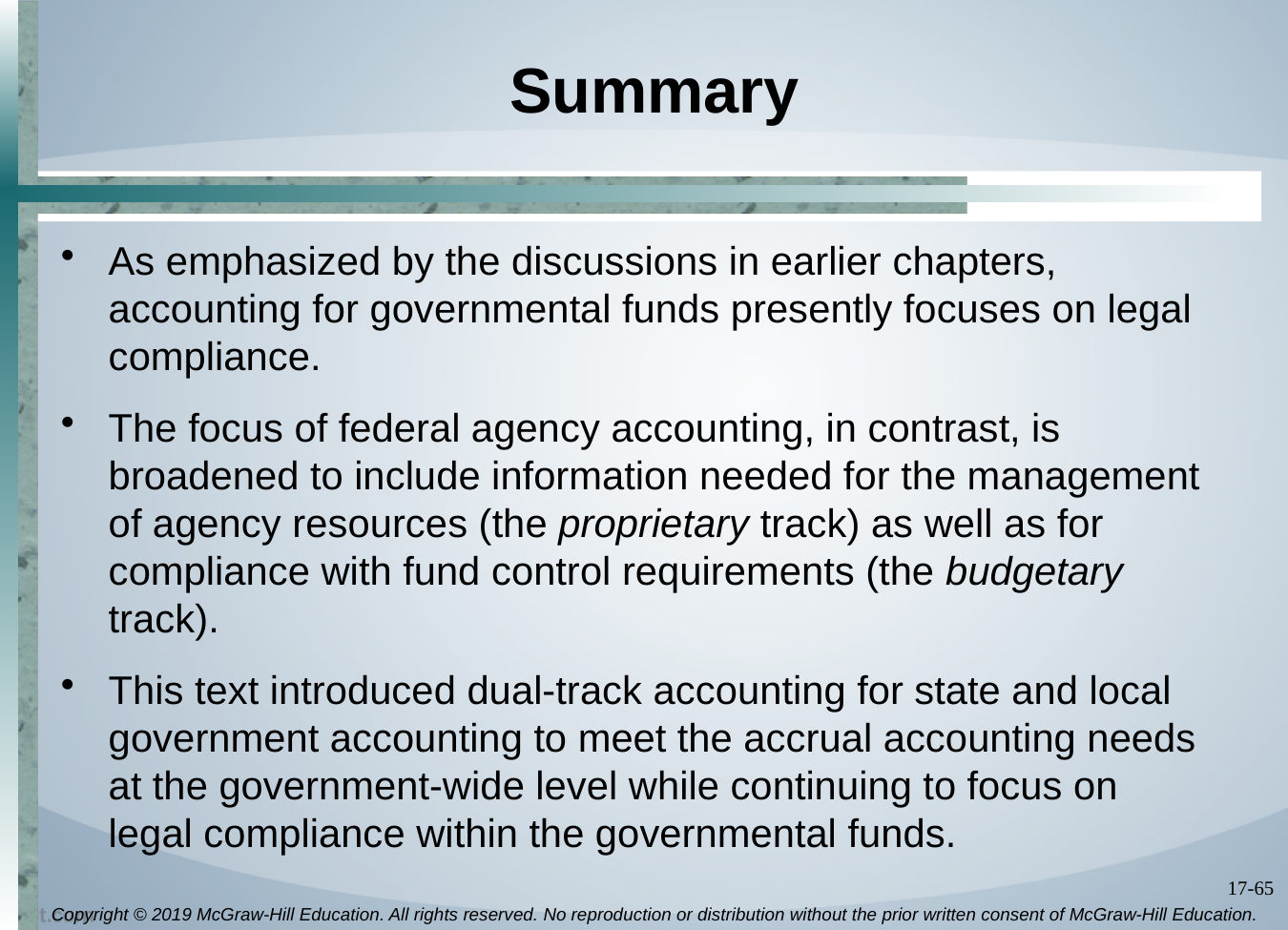

# Summary
As emphasized by the discussions in earlier chapters, accounting for governmental funds presently focuses on legal compliance.
The focus of federal agency accounting, in contrast, is broadened to include information needed for the management of agency resources (the proprietary track) as well as for compliance with fund control requirements (the budgetary track).
This text introduced dual-track accounting for state and local government accounting to meet the accrual accounting needs at the government-wide level while continuing to focus on legal compliance within the governmental funds.